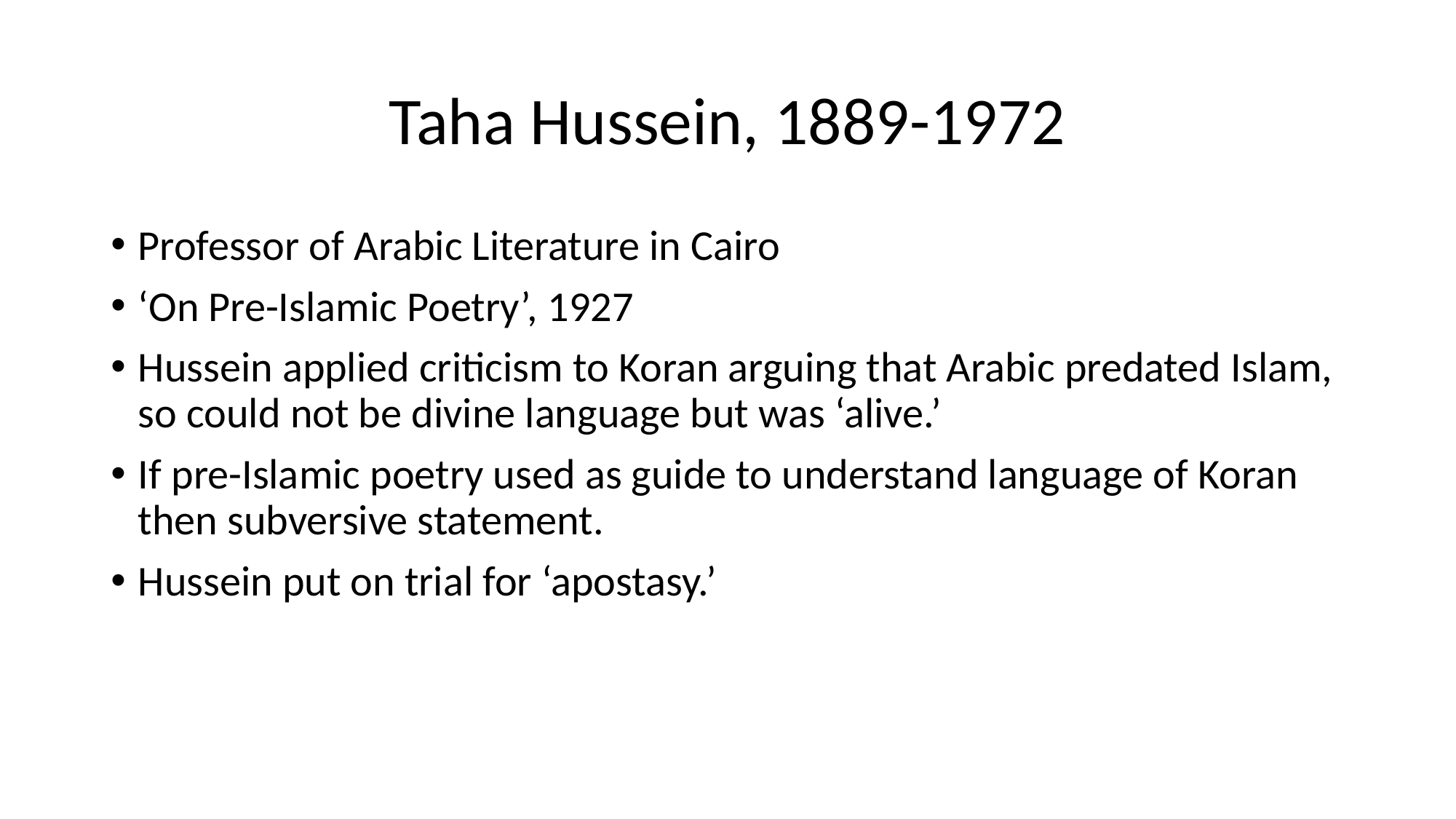

# Taha Hussein, 1889-1972
Professor of Arabic Literature in Cairo
‘On Pre-Islamic Poetry’, 1927
Hussein applied criticism to Koran arguing that Arabic predated Islam, so could not be divine language but was ‘alive.’
If pre-Islamic poetry used as guide to understand language of Koran then subversive statement.
Hussein put on trial for ‘apostasy.’